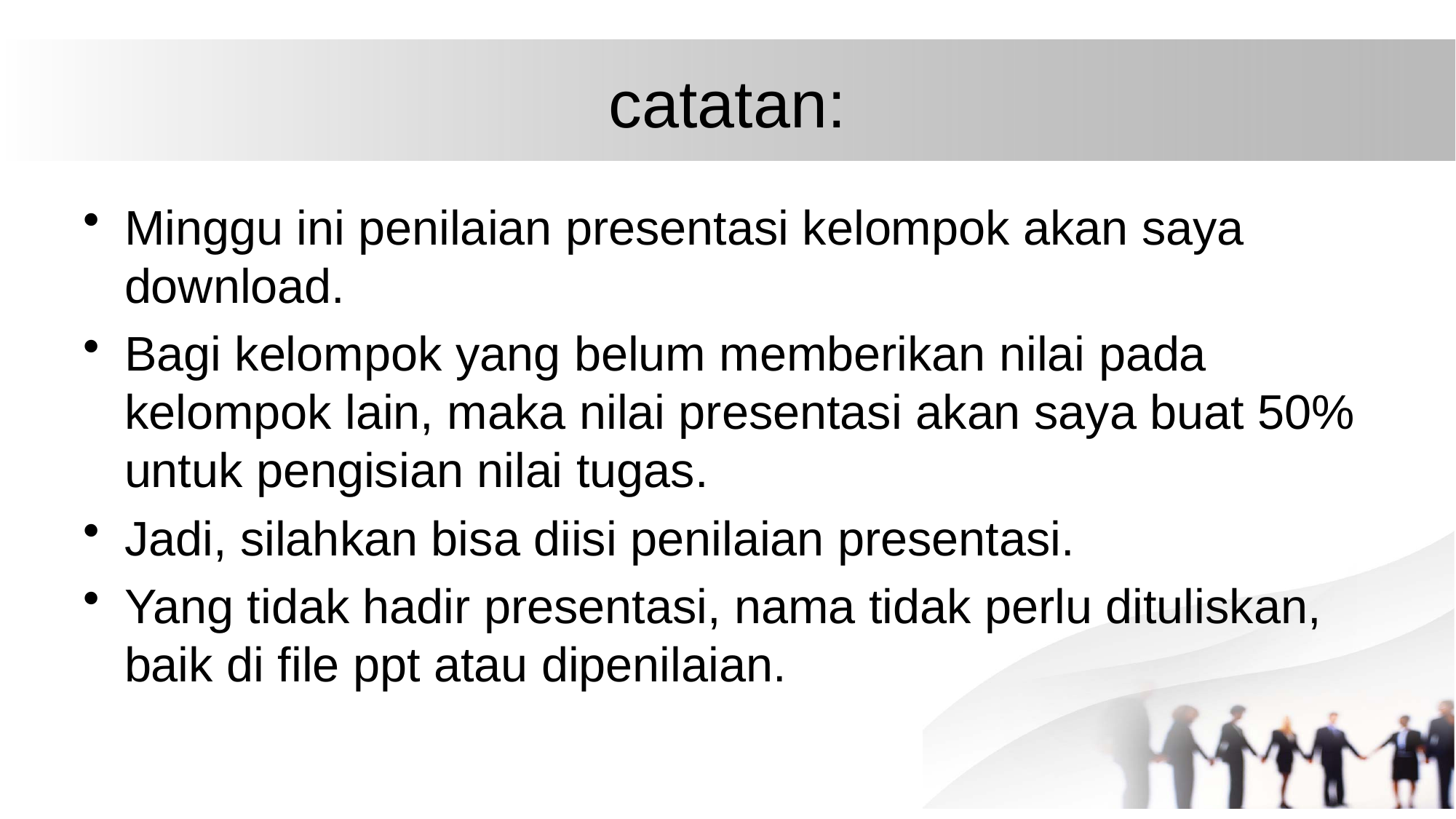

# catatan:
Minggu ini penilaian presentasi kelompok akan saya download.
Bagi kelompok yang belum memberikan nilai pada kelompok lain, maka nilai presentasi akan saya buat 50% untuk pengisian nilai tugas.
Jadi, silahkan bisa diisi penilaian presentasi.
Yang tidak hadir presentasi, nama tidak perlu dituliskan, baik di file ppt atau dipenilaian.